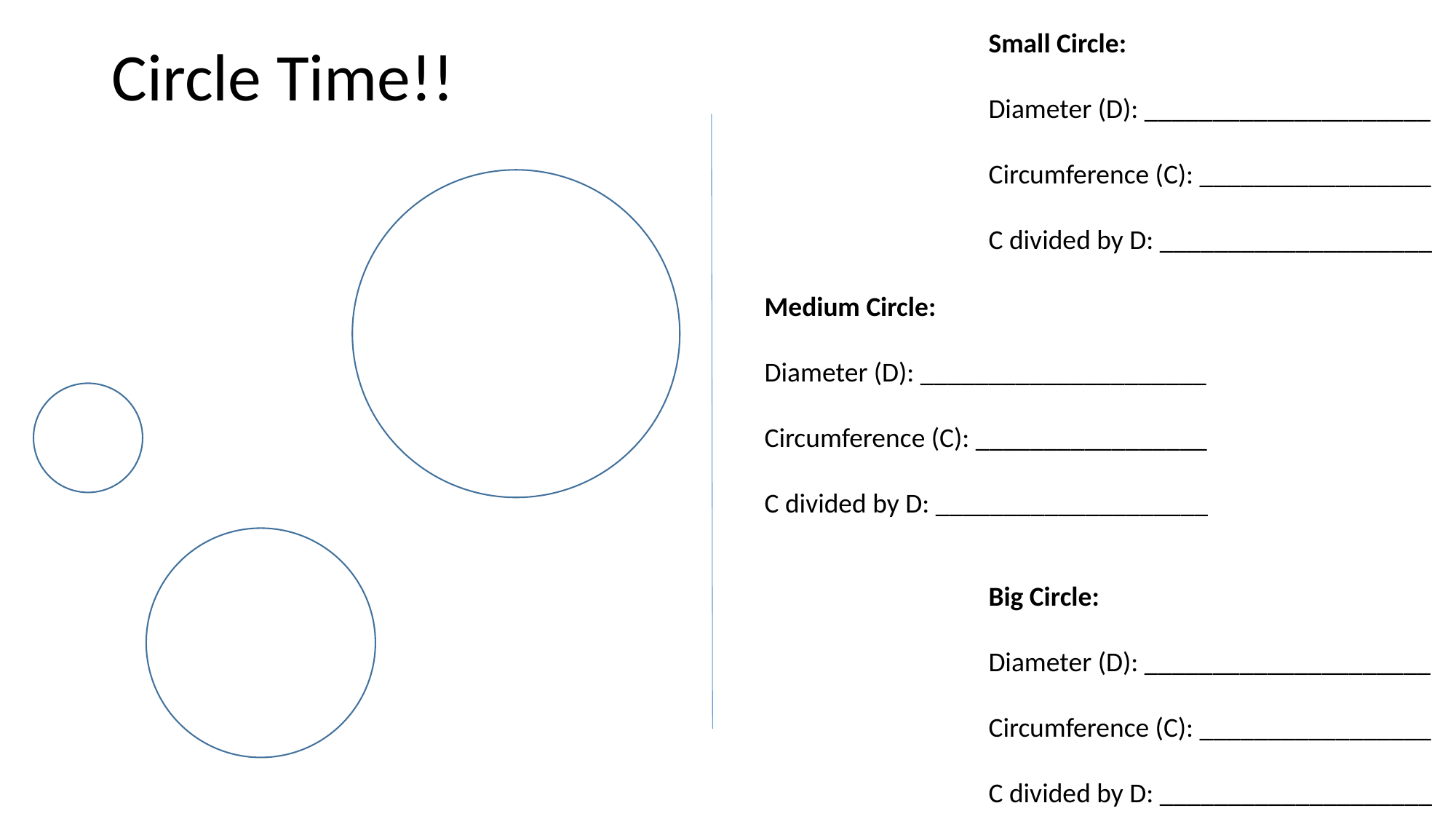

# Circle Time!!
Small Circle:

Diameter (D): _____________________

Circumference (C): _________________

C divided by D: ____________________

Medium Circle:

Diameter (D): _____________________

Circumference (C): _________________

C divided by D: ____________________

Big Circle:

Diameter (D): _____________________

Circumference (C): _________________

C divided by D: ____________________